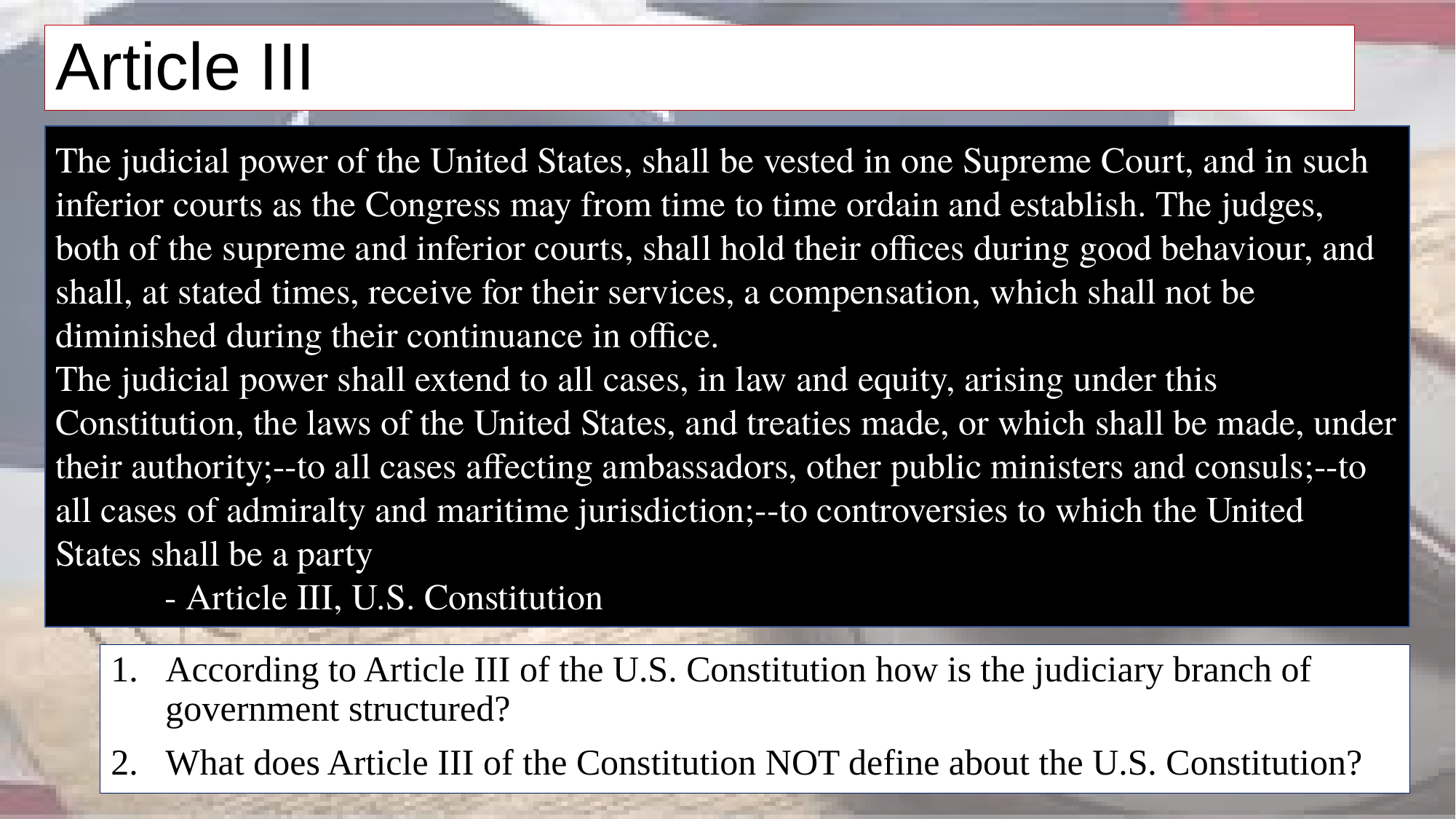

# Article III
The judicial power of the United States, shall be vested in one Supreme Court, and in such inferior courts as the Congress may from time to time ordain and establish. The judges, both of the supreme and inferior courts, shall hold their offices during good behaviour, and shall, at stated times, receive for their services, a compensation, which shall not be diminished during their continuance in office.
The judicial power shall extend to all cases, in law and equity, arising under this Constitution, the laws of the United States, and treaties made, or which shall be made, under their authority;--to all cases affecting ambassadors, other public ministers and consuls;--to all cases of admiralty and maritime jurisdiction;--to controversies to which the United States shall be a party
	- Article III, U.S. Constitution
According to Article III of the U.S. Constitution how is the judiciary branch of government structured?
What does Article III of the Constitution NOT define about the U.S. Constitution?